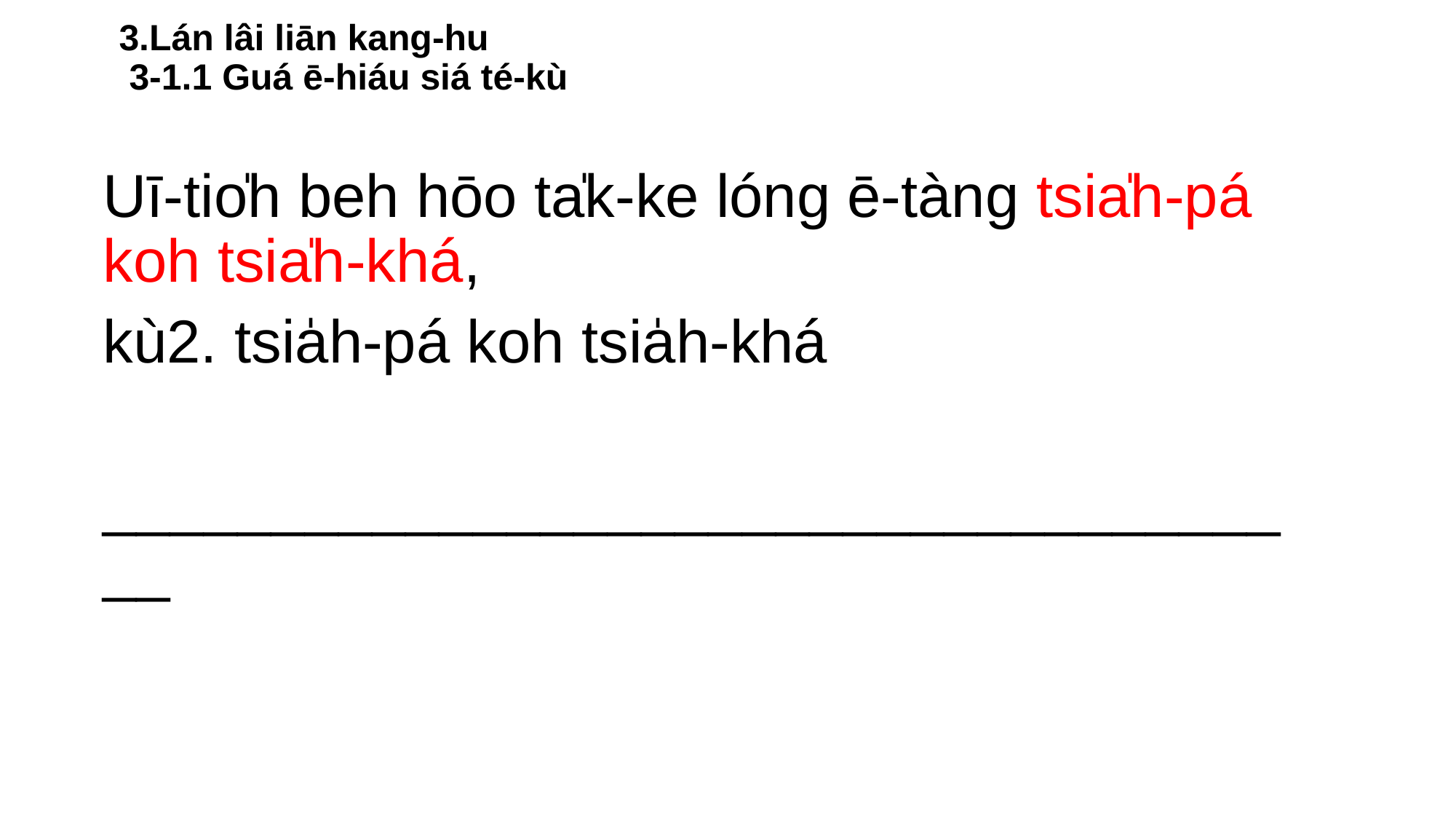

# 3.Lán lâi liān kang-hu 3-1.1 Guá ē-hiáu siá té-kù
Uī-tio̍h beh hōo ta̍k-ke lóng ē-tàng tsia̍h-pá koh tsia̍h-khá,
kù2. tsia̍h-pá koh tsia̍h-khá

_____________________________________